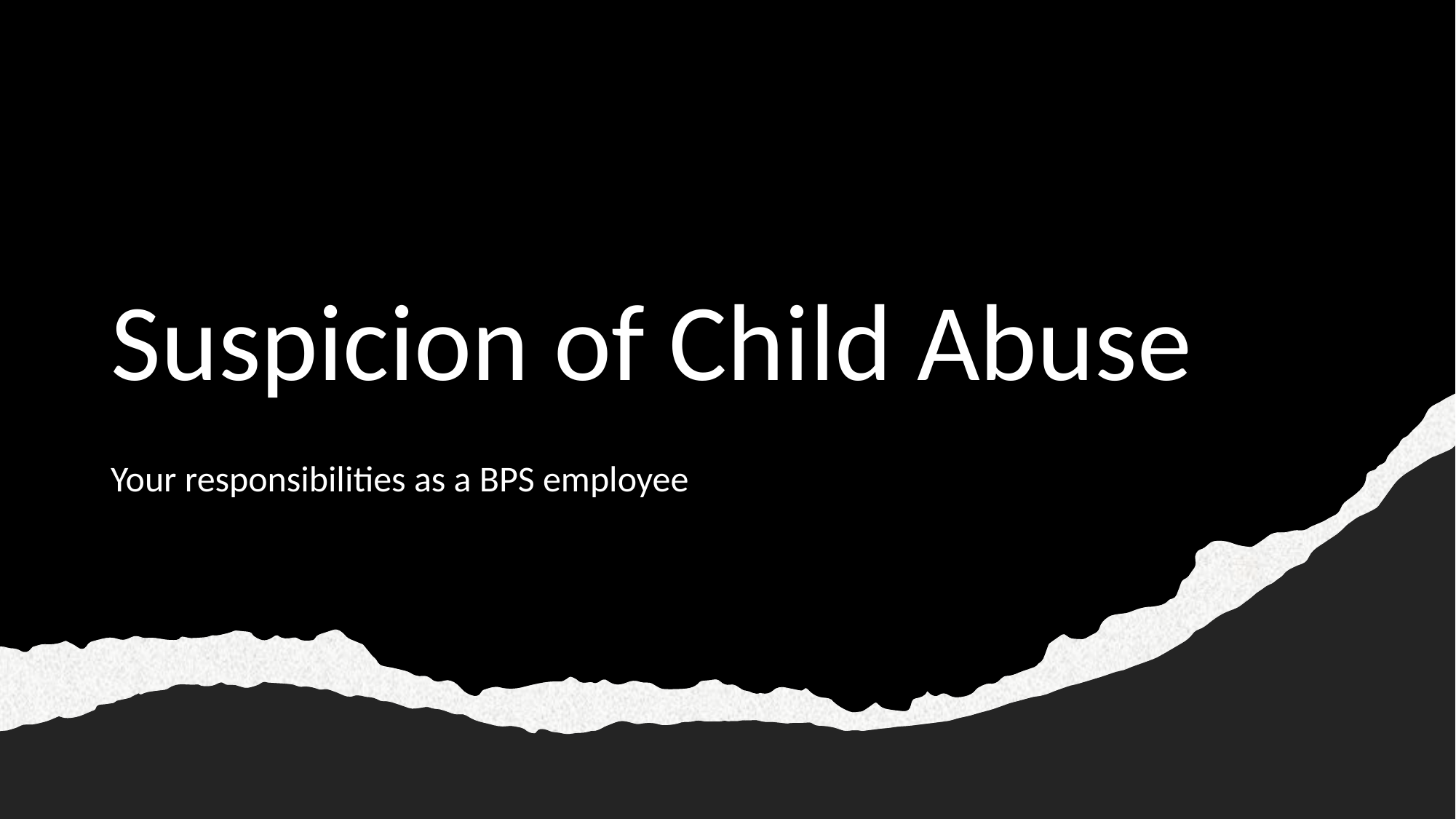

# Suspicion of Child Abuse

Your responsibilities as a BPS employee